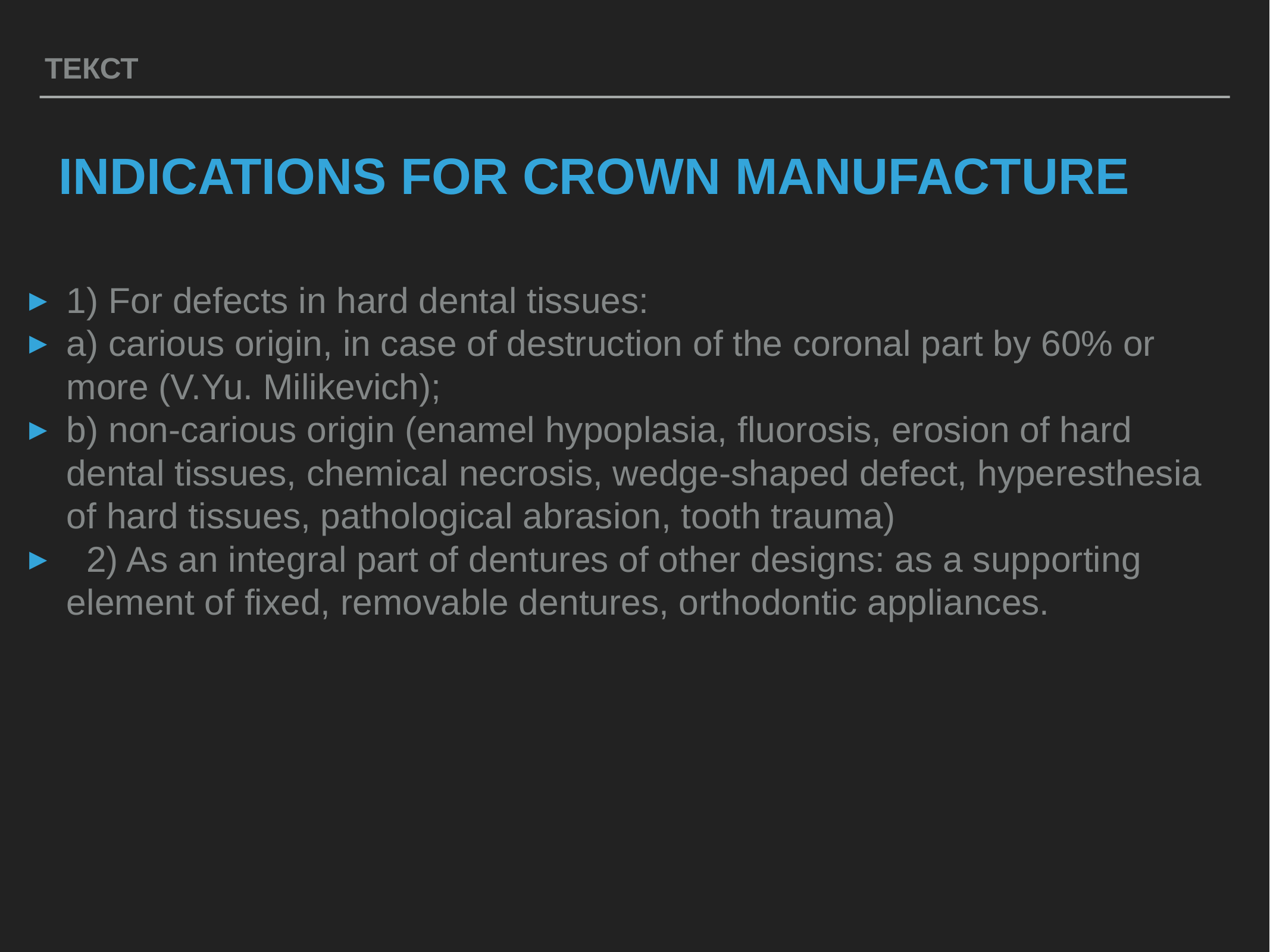

ТЕКСТ
# INDICATIONS FOR CROWN MANUFACTURE
1) For defects in hard dental tissues:
a) carious origin, in case of destruction of the coronal part by 60% or more (V.Yu. Milikevich);
b) non-carious origin (enamel hypoplasia, fluorosis, erosion of hard dental tissues, chemical necrosis, wedge-shaped defect, hyperesthesia of hard tissues, pathological abrasion, tooth trauma)
  2) As an integral part of dentures of other designs: as a supporting element of fixed, removable dentures, orthodontic appliances.